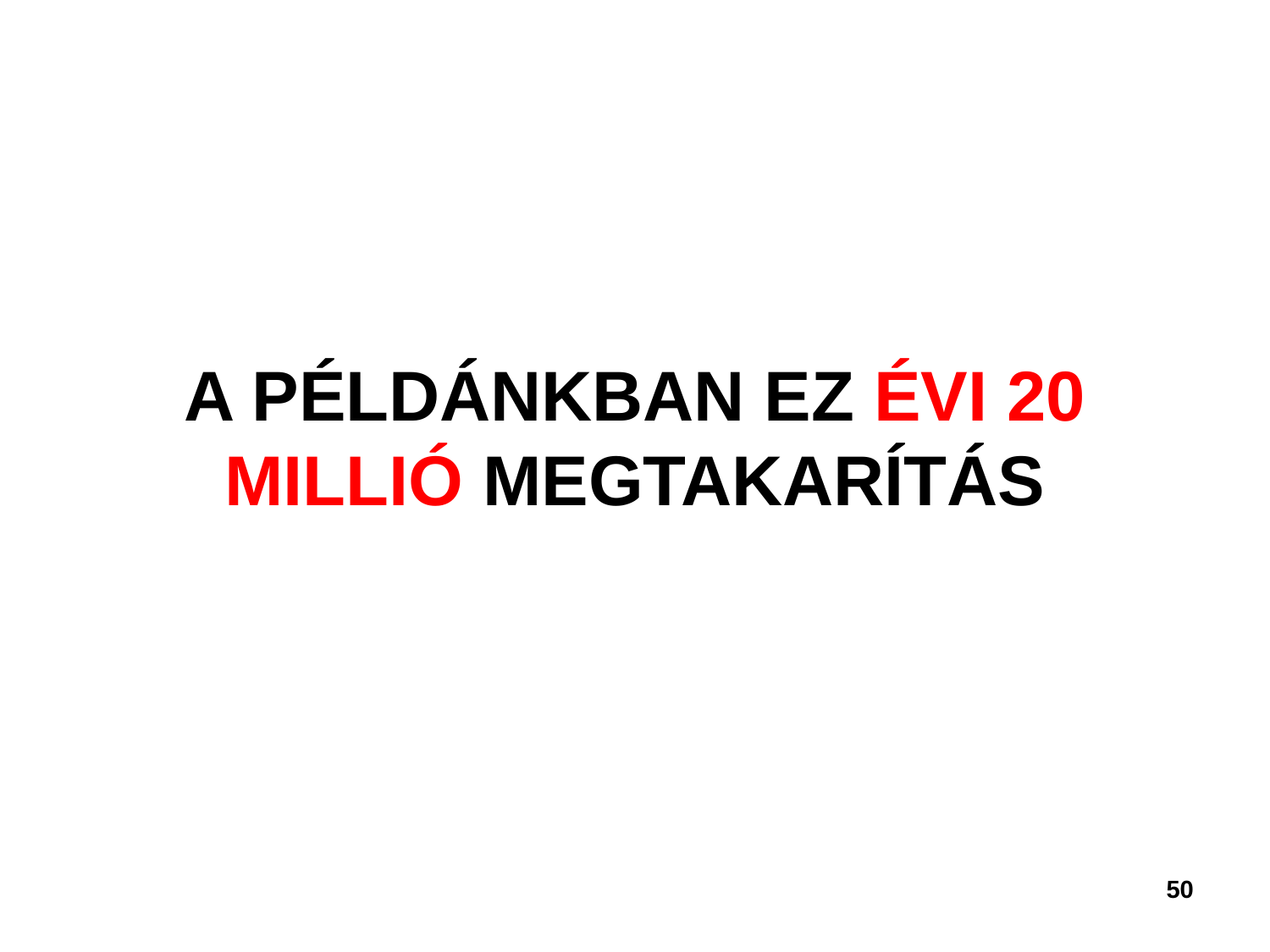

# A PÉLDÁNKBAN EZ ÉVI 20 MILLIÓ MEGTAKARÍTÁS
50